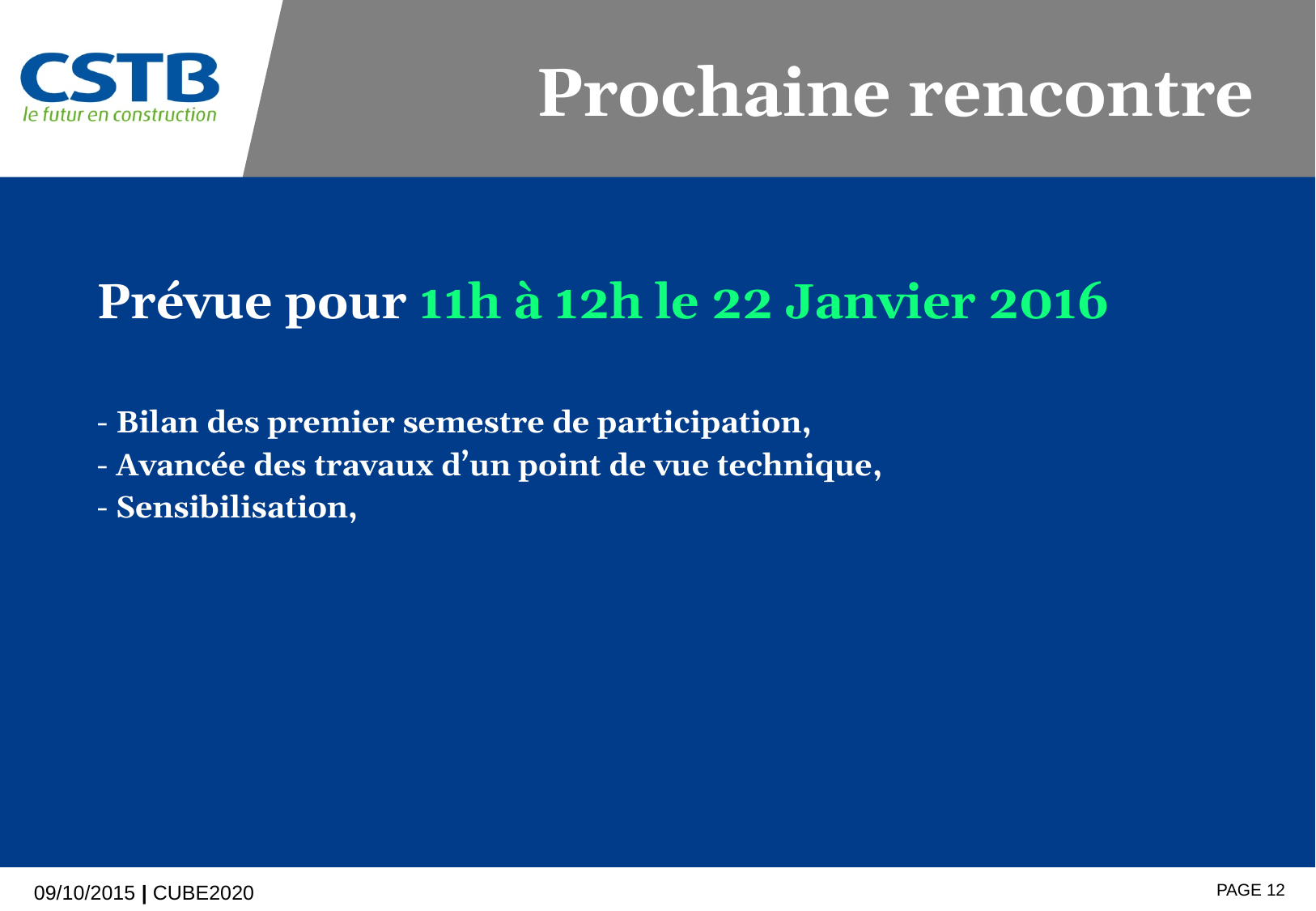

# Prochaine rencontre
Prévue pour 11h à 12h le 22 Janvier 2016

- Bilan des premier semestre de participation,
- Avancée des travaux d’un point de vue technique,
- Sensibilisation,
 PAGE 12
09/10/2015 | CUBE2020